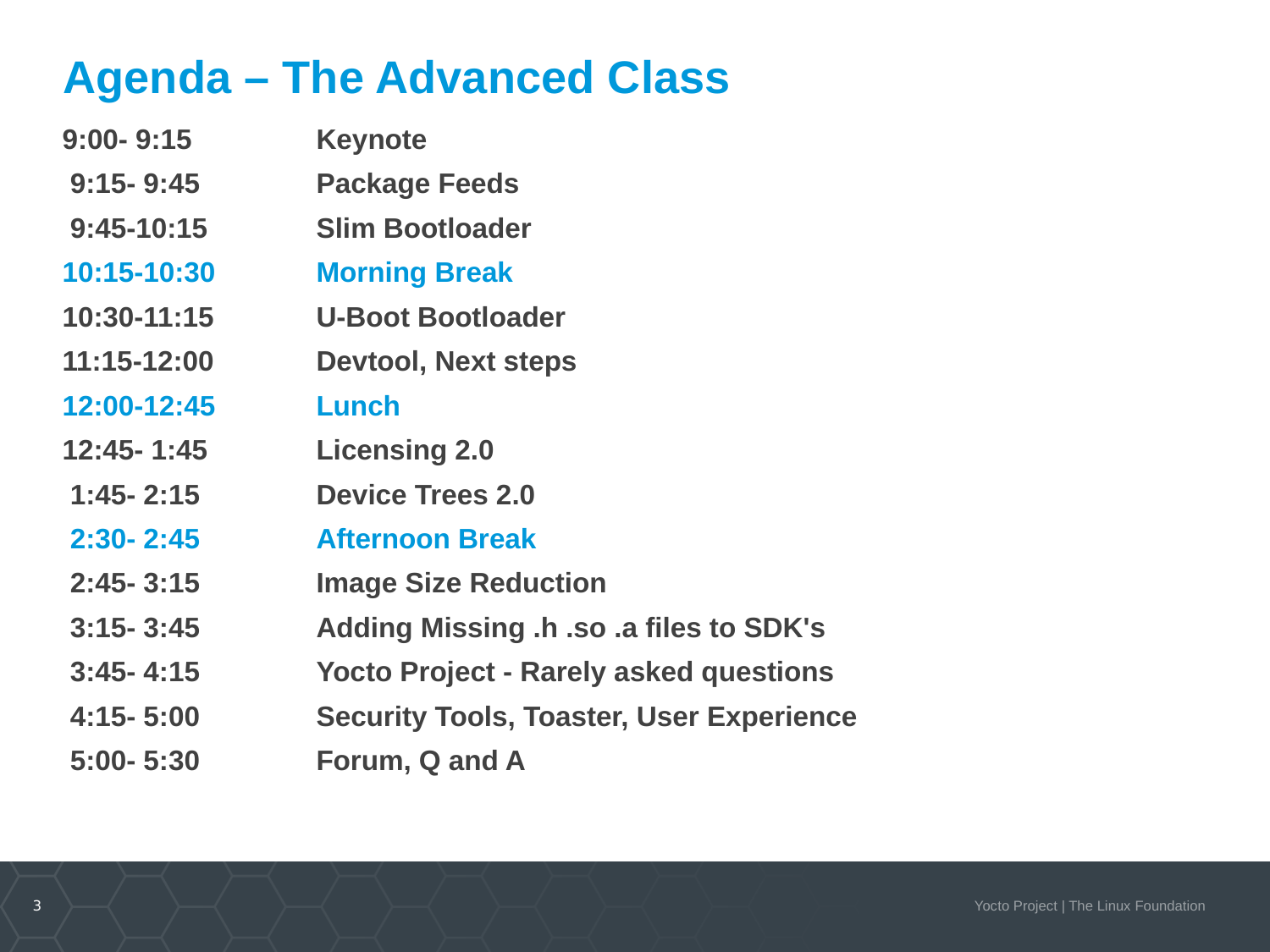

# Agenda – The Advanced Class
9:00- 9:15	Keynote
 9:15- 9:45	Package Feeds
 9:45-10:15	Slim Bootloader
10:15-10:30	Morning Break
10:30-11:15	U-Boot Bootloader
11:15-12:00	Devtool, Next steps
12:00-12:45	Lunch
12:45- 1:45	Licensing 2.0
 1:45- 2:15	Device Trees 2.0
 2:30- 2:45	Afternoon Break
 2:45- 3:15	Image Size Reduction
 3:15- 3:45	Adding Missing .h .so .a files to SDK's
 3:45- 4:15	Yocto Project - Rarely asked questions
 4:15- 5:00	Security Tools, Toaster, User Experience
 5:00- 5:30	Forum, Q and A